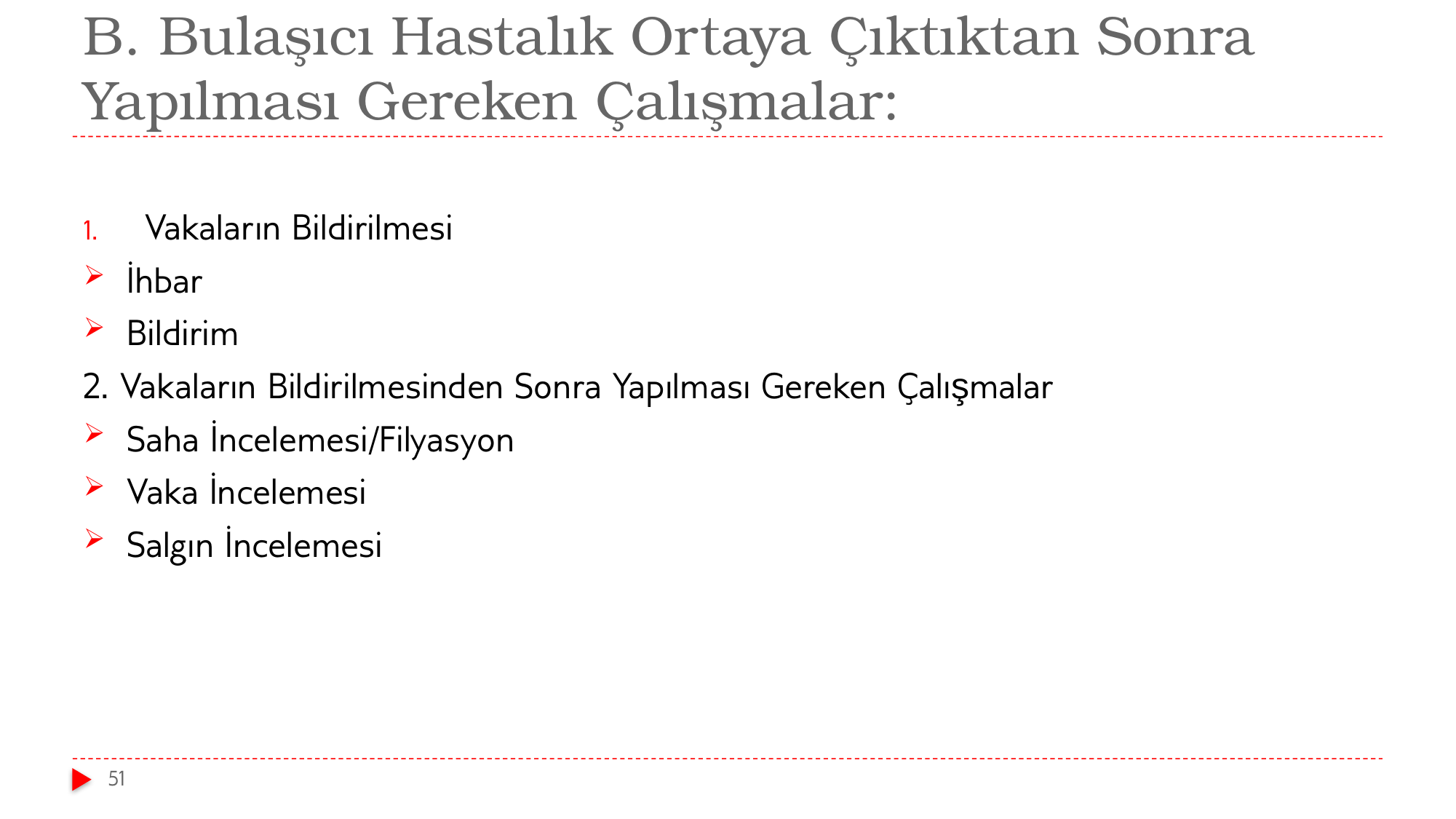

# B. Bulaşıcı Hastalık Ortaya Çıktıktan Sonra Yapılması Gereken Çalışmalar:

Vakaların Bildirilmesi
 İhbar
 Bildirim
2. Vakaların Bildirilmesinden Sonra Yapılması Gereken Çalışmalar
 Saha İncelemesi/Filyasyon
 Vaka İncelemesi
 Salgın İncelemesi
51